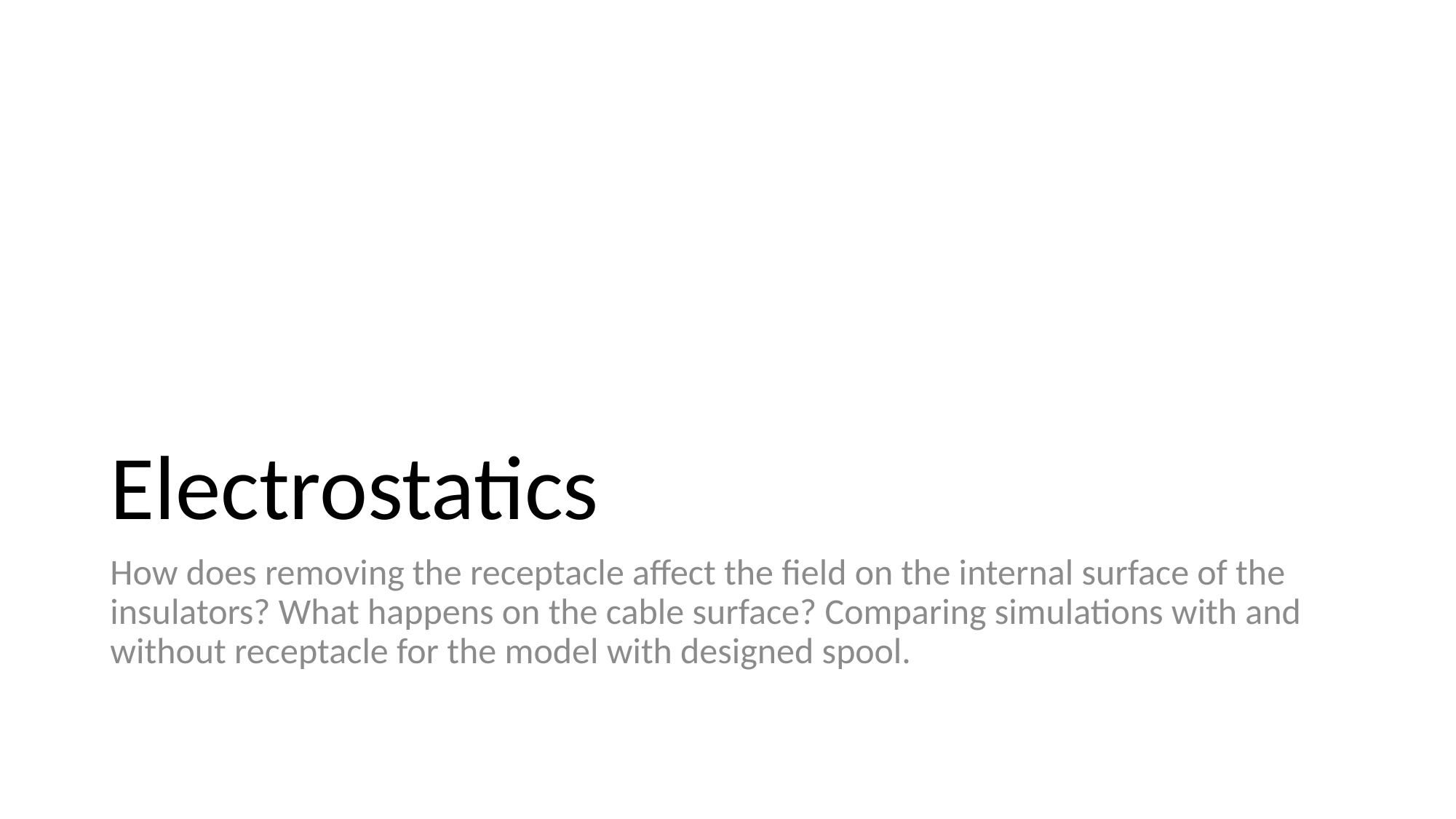

# Electrostatics
How does removing the receptacle affect the field on the internal surface of the insulators? What happens on the cable surface? Comparing simulations with and without receptacle for the model with designed spool.